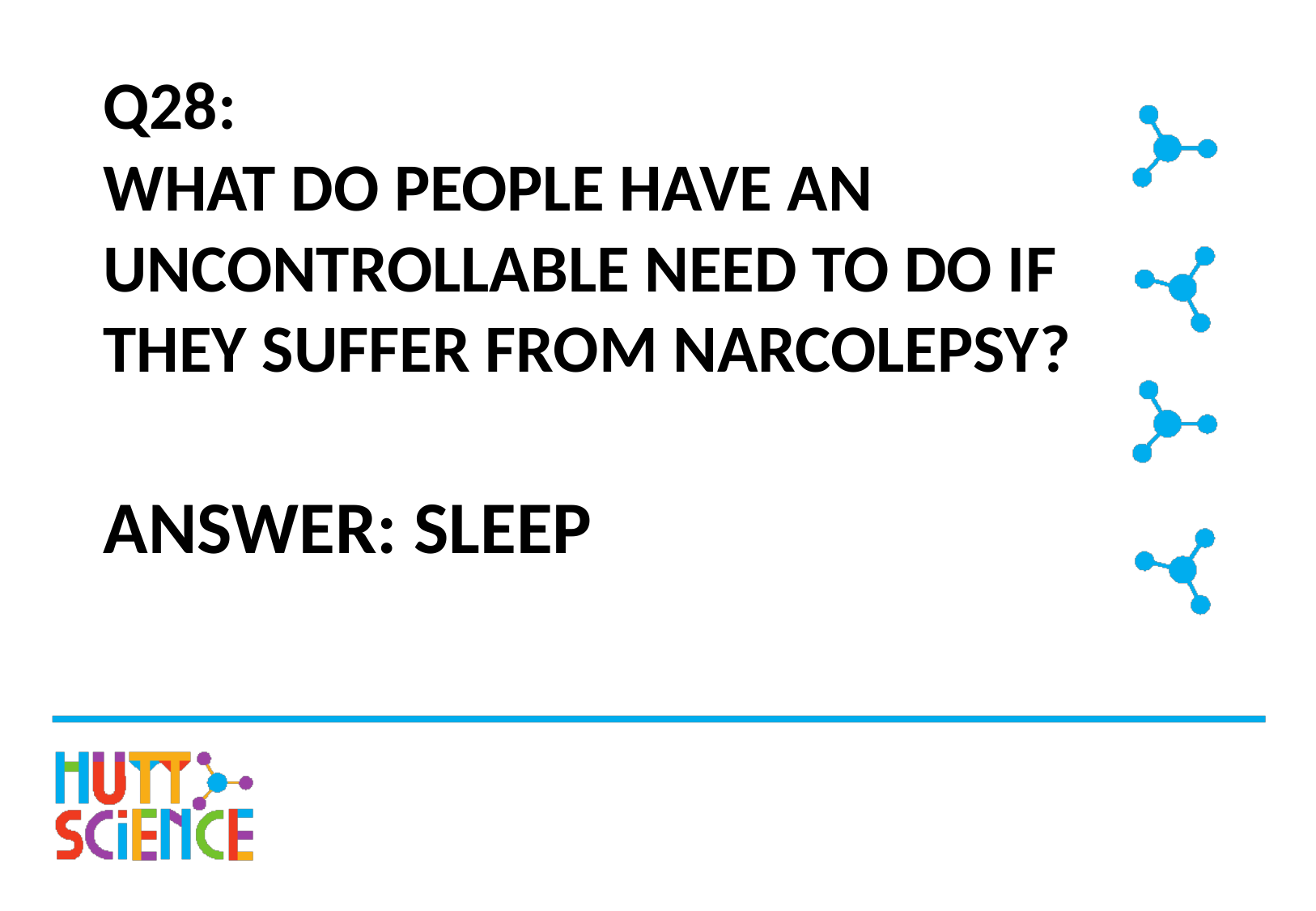

# Q28: WHAT DO PEOPLE HAVE AN UNCONTROLLABLE NEED TO DO IF THEY SUFFER FROM NARCOLEPSY?
ANSWER: SLEEP